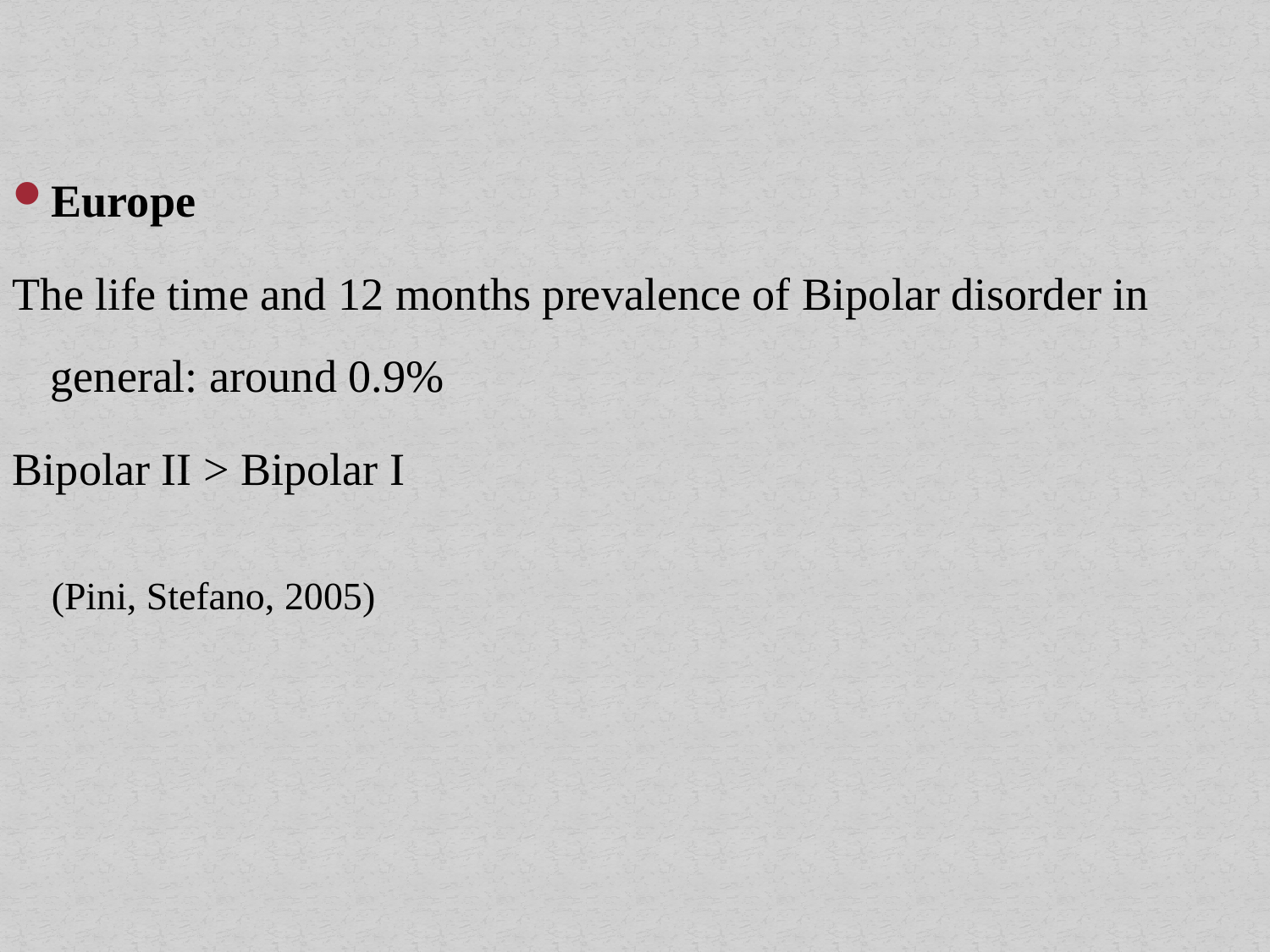

Europe
The life time and 12 months prevalence of Bipolar disorder in general: around 0.9%
Bipolar II > Bipolar I

    (Pini, Stefano, 2005)